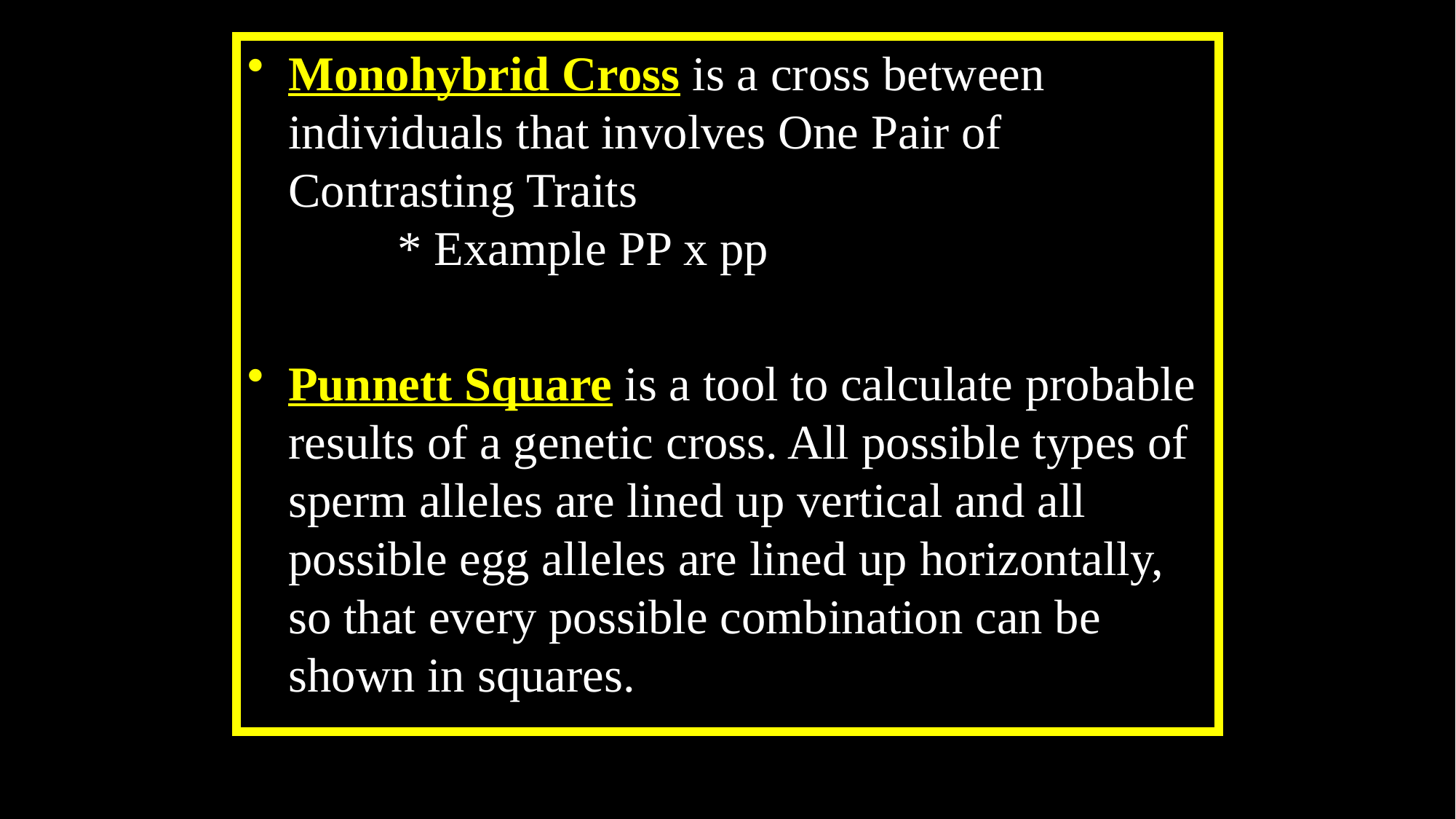

Monohybrid Cross is a cross between individuals that involves One Pair of Contrasting Traits
	* Example PP x pp

Punnett Square is a tool to calculate probable results of a genetic cross. All possible types of sperm alleles are lined up vertical and all possible egg alleles are lined up horizontally, so that every possible combination can be shown in squares.